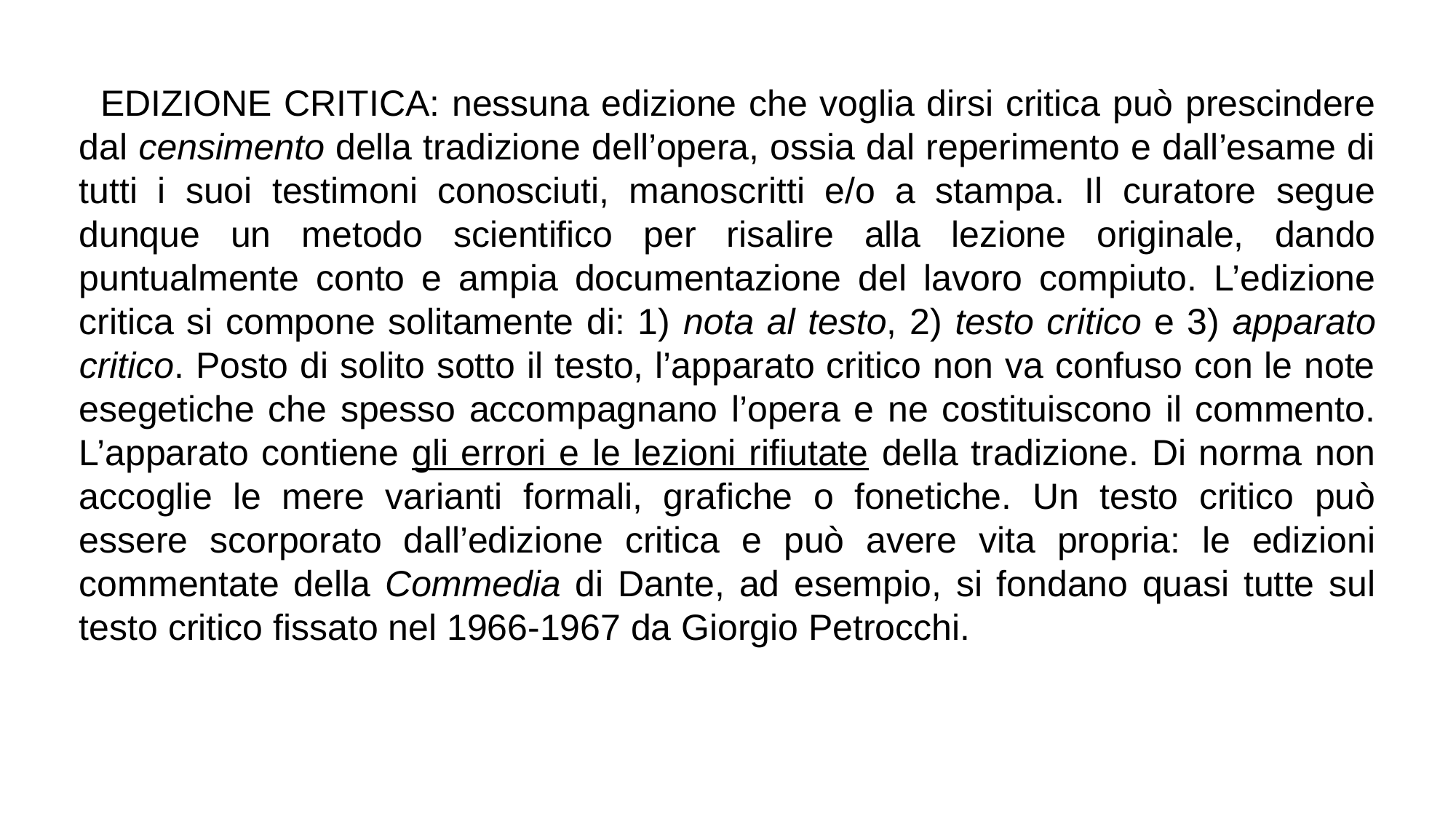

EDIZIONE CRITICA: nessuna edizione che voglia dirsi critica può prescindere dal censimento della tradizione dell’opera, ossia dal reperimento e dall’esame di tutti i suoi testimoni conosciuti, manoscritti e/o a stampa. Il curatore segue dunque un metodo scientifico per risalire alla lezione originale, dando puntualmente conto e ampia documentazione del lavoro compiuto. L’edizione critica si compone solitamente di: 1) nota al testo, 2) testo critico e 3) apparato critico. Posto di solito sotto il testo, l’apparato critico non va confuso con le note esegetiche che spesso accompagnano l’opera e ne costituiscono il commento. L’apparato contiene gli errori e le lezioni rifiutate della tradizione. Di norma non accoglie le mere varianti formali, grafiche o fonetiche. Un testo critico può essere scorporato dall’edizione critica e può avere vita propria: le edizioni commentate della Commedia di Dante, ad esempio, si fondano quasi tutte sul testo critico fissato nel 1966-1967 da Giorgio Petrocchi.